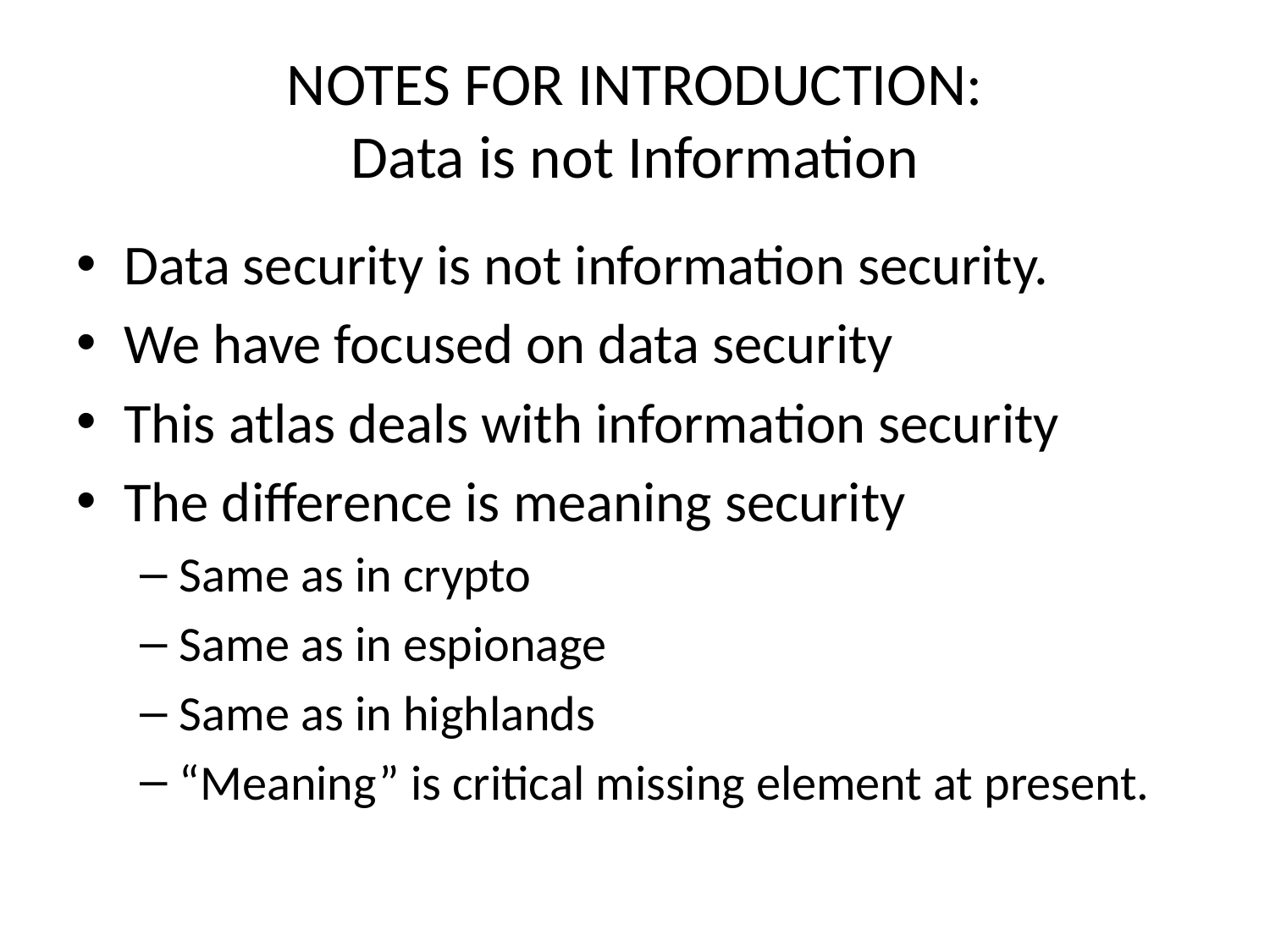

# NOTES FOR INTRODUCTION: Data is not Information
Data security is not information security.
We have focused on data security
This atlas deals with information security
The difference is meaning security
Same as in crypto
Same as in espionage
Same as in highlands
“Meaning” is critical missing element at present.